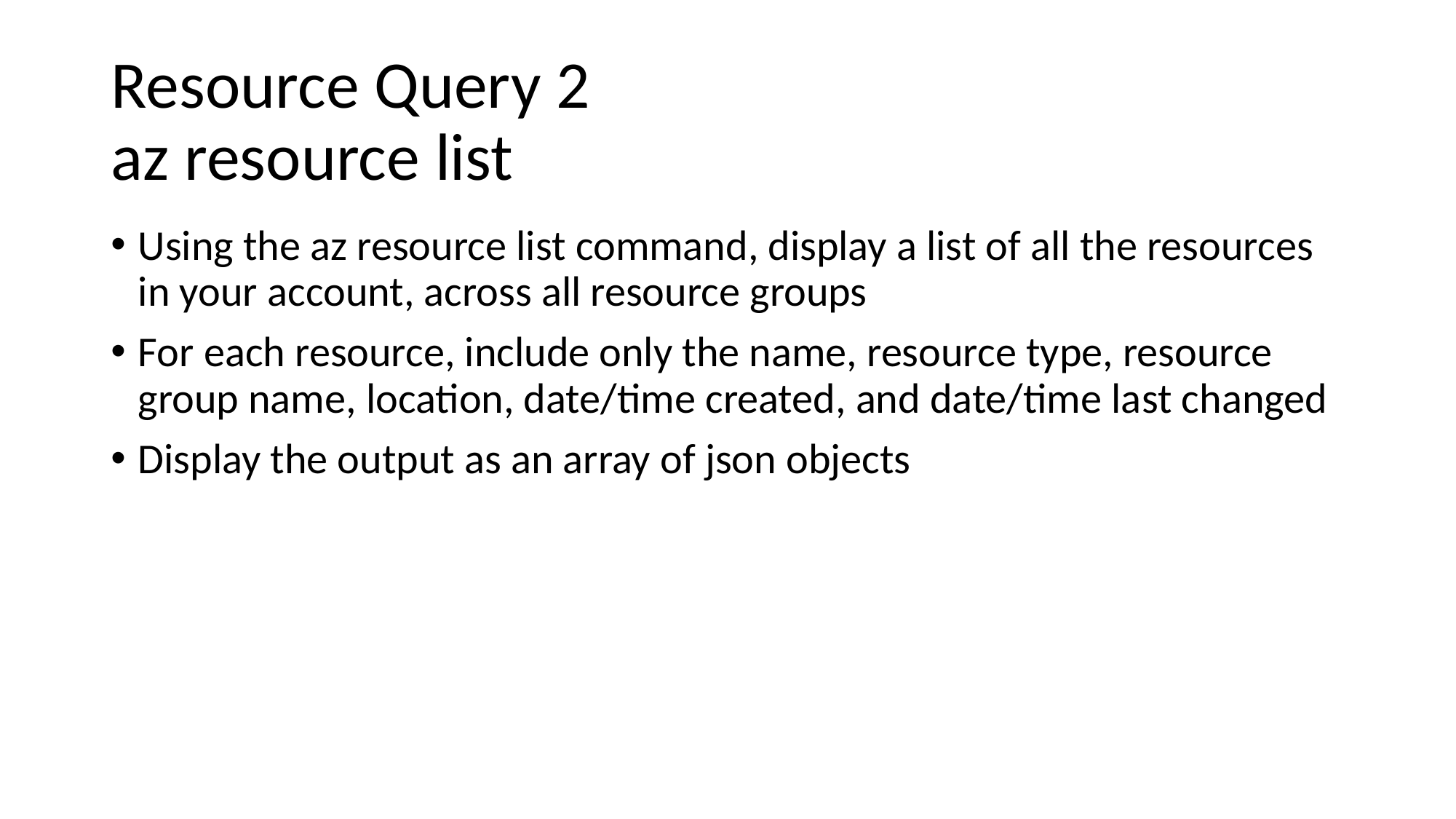

# Resource Query 2 az resource list
Using the az resource list command, display a list of all the resources in your account, across all resource groups
For each resource, include only the name, resource type, resource group name, location, date/time created, and date/time last changed
Display the output as an array of json objects